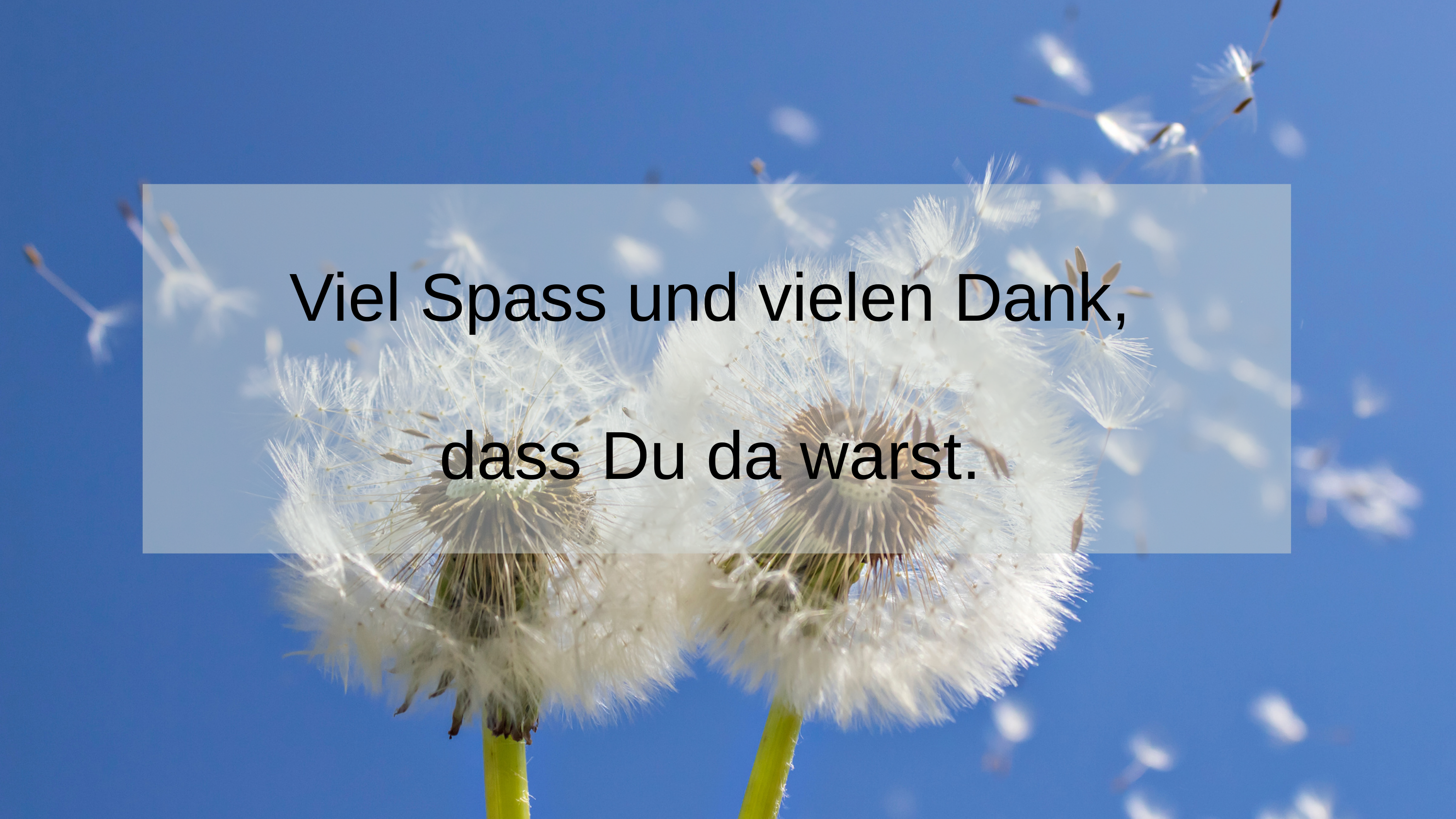

Viel Spass und vielen Dank,

dass Du da warst.